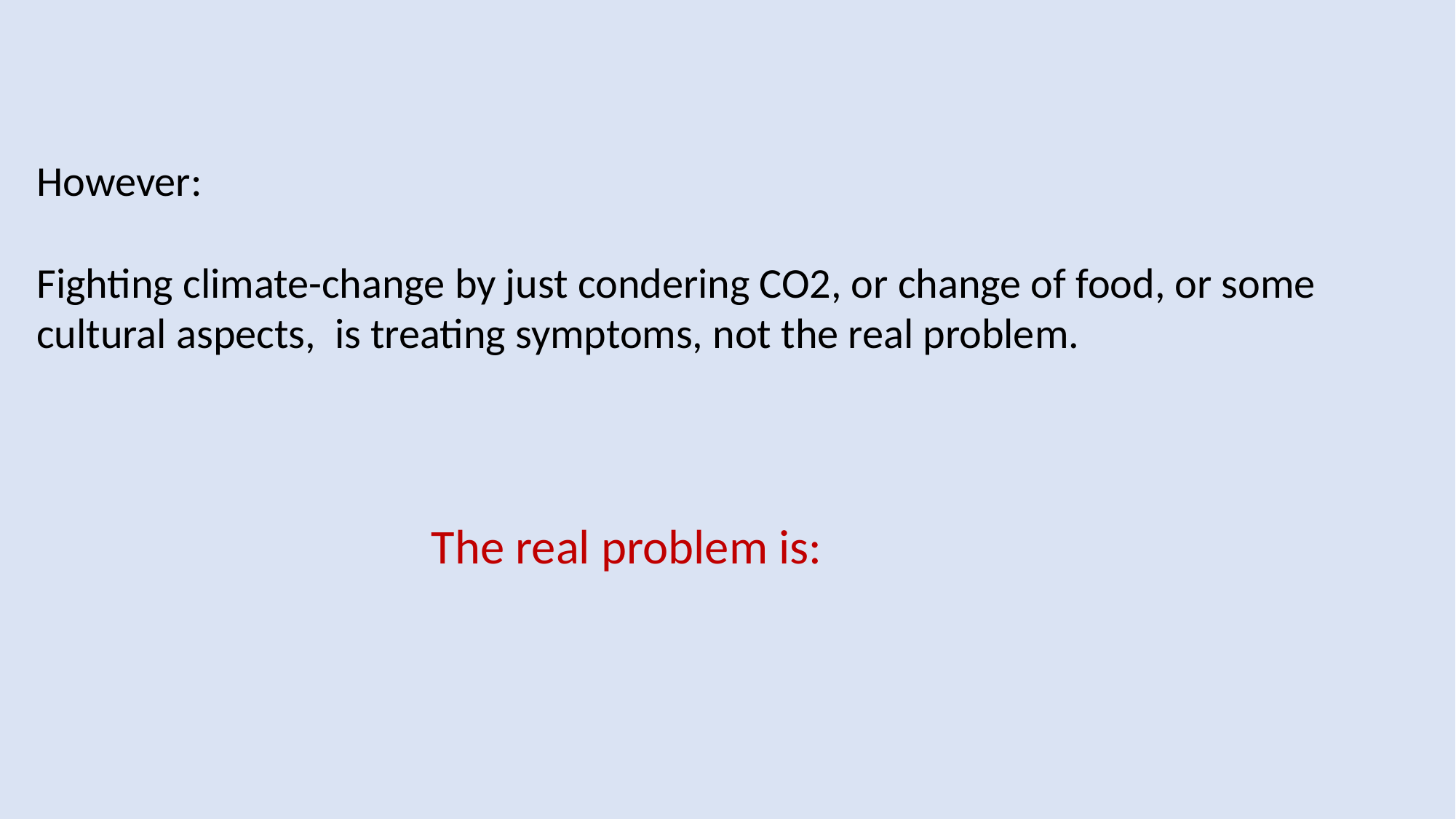

However:

Fighting climate-change by just condering CO2, or change of food, or some  cultural aspects,  is treating symptoms, not the real problem.
The real problem is: